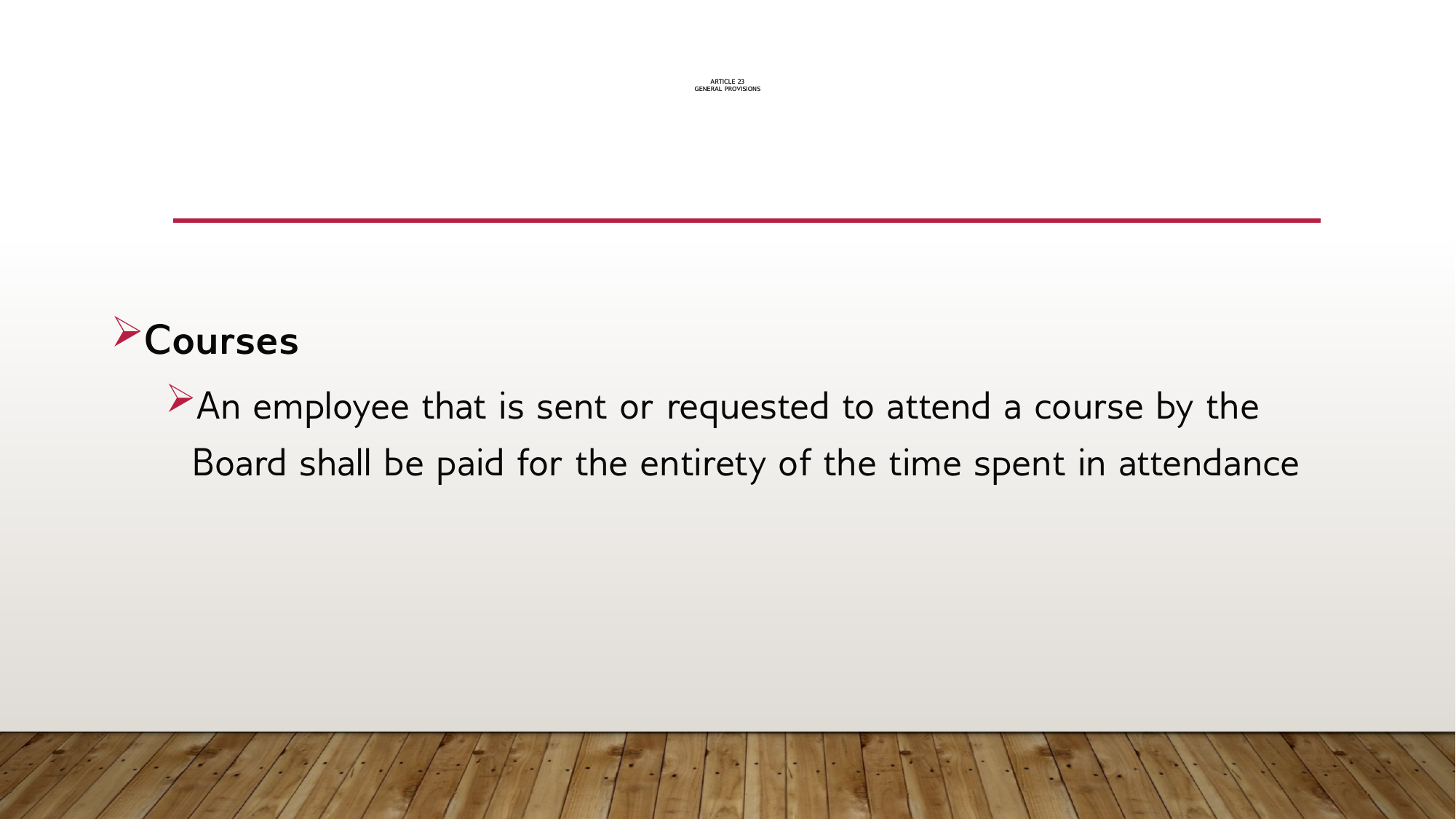

# Article 23 General Provisions
Courses
An employee that is sent or requested to attend a course by the Board shall be paid for the entirety of the time spent in attendance